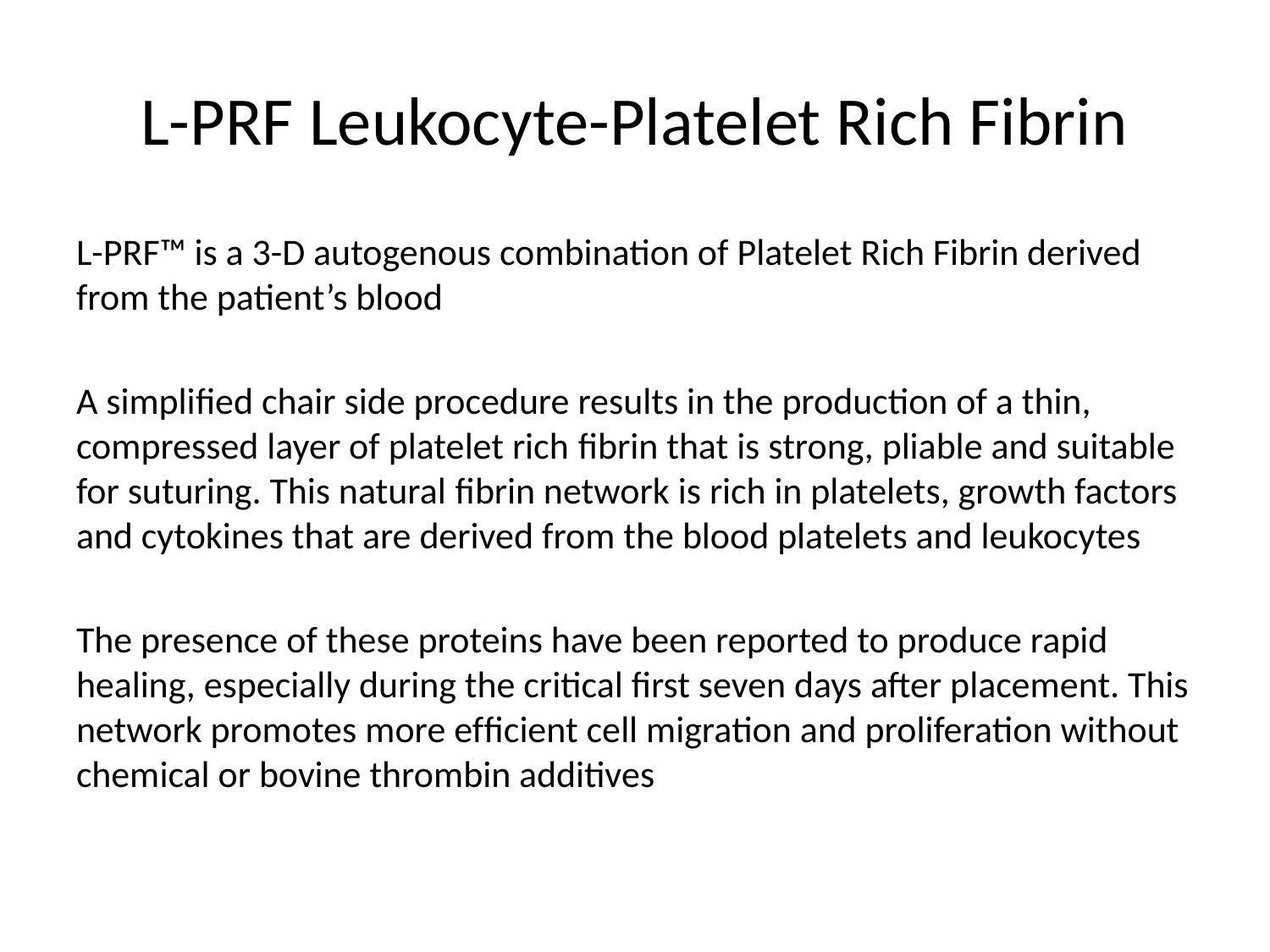

# L-PRF Leukocyte-Platelet Rich Fibrin
L-PRF™ is a 3-D autogenous combination of Platelet Rich Fibrin derived from the patient’s blood

A simpliﬁed chair side procedure results in the production of a thin, compressed layer of platelet rich ﬁbrin that is strong, pliable and suitable for suturing. This natural ﬁbrin network is rich in platelets, growth factors and cytokines that are derived from the blood platelets and leukocytes

The presence of these proteins have been reported to produce rapid healing, especially during the critical first seven days after placement. This network promotes more efﬁcient cell migration and proliferation without chemical or bovine thrombin additives